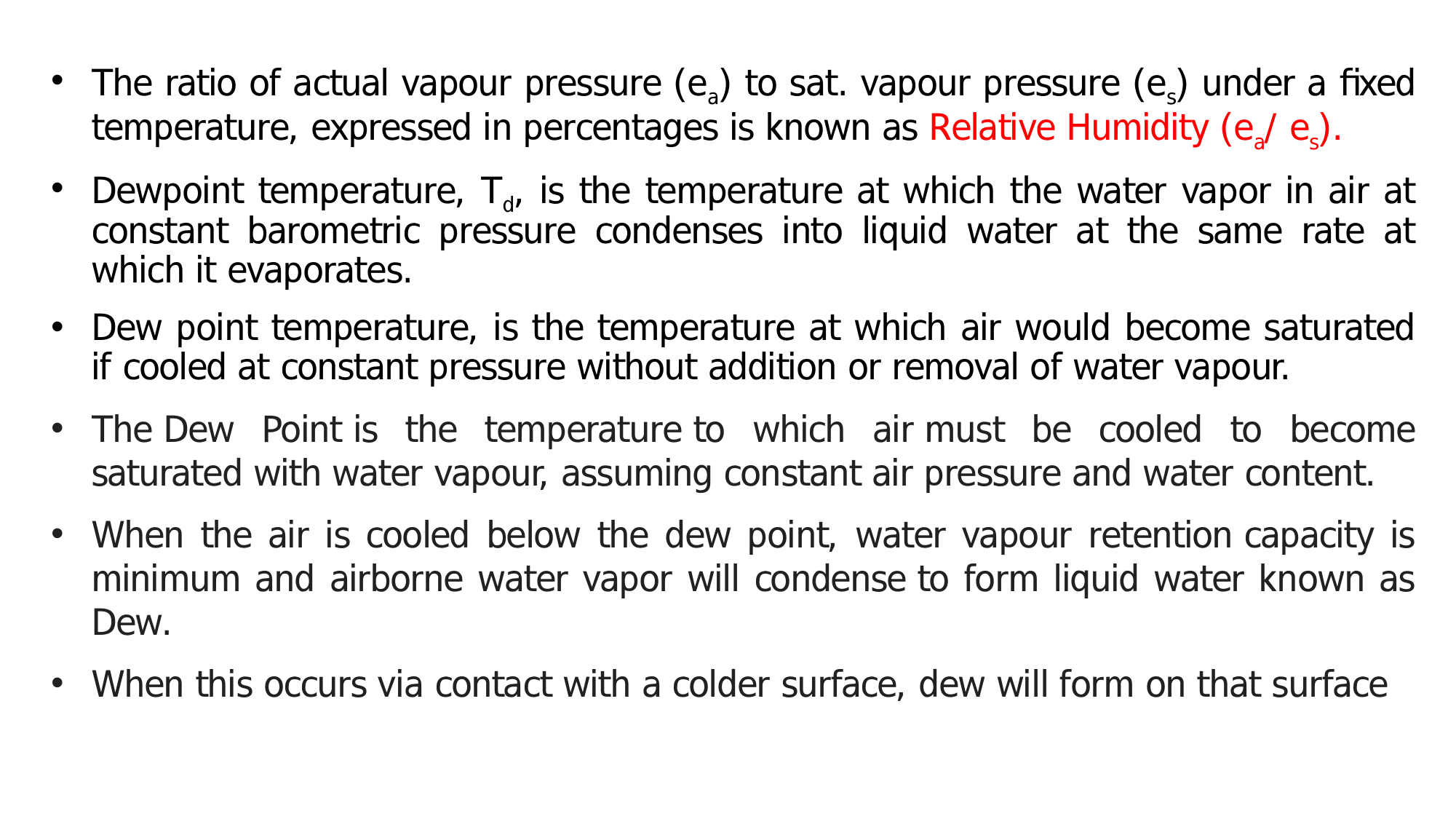

The ratio of actual vapour pressure (ea) to sat. vapour pressure (es) under a fixed temperature, expressed in percentages is known as Relative Humidity (ea/ es).
Dewpoint temperature, Td, is the temperature at which the water vapor in air at constant barometric pressure condenses into liquid water at the same rate at which it evaporates.
Dew point temperature, is the temperature at which air would become saturated if cooled at constant pressure without addition or removal of water vapour.
The Dew Point is the temperature to which air must be cooled to become saturated with water vapour, assuming constant air pressure and water content.
When the air is cooled below the dew point, water vapour retention capacity is minimum and airborne water vapor will condense to form liquid water known as Dew.
When this occurs via contact with a colder surface, dew will form on that surface